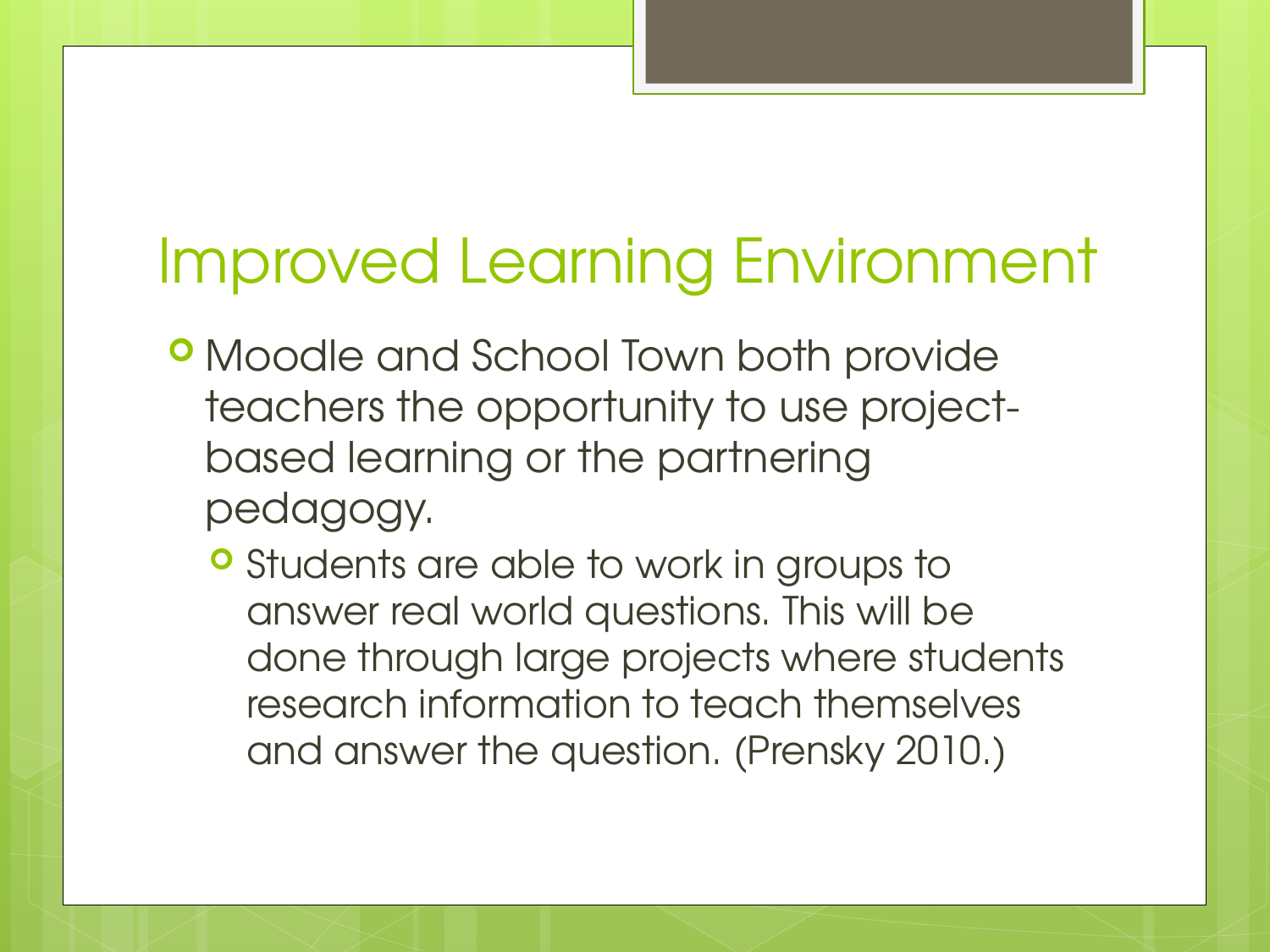

# Improved Learning Environment
Moodle and School Town both provide teachers the opportunity to use project-based learning or the partnering pedagogy.
Students are able to work in groups to answer real world questions. This will be done through large projects where students research information to teach themselves and answer the question. (Prensky 2010.)